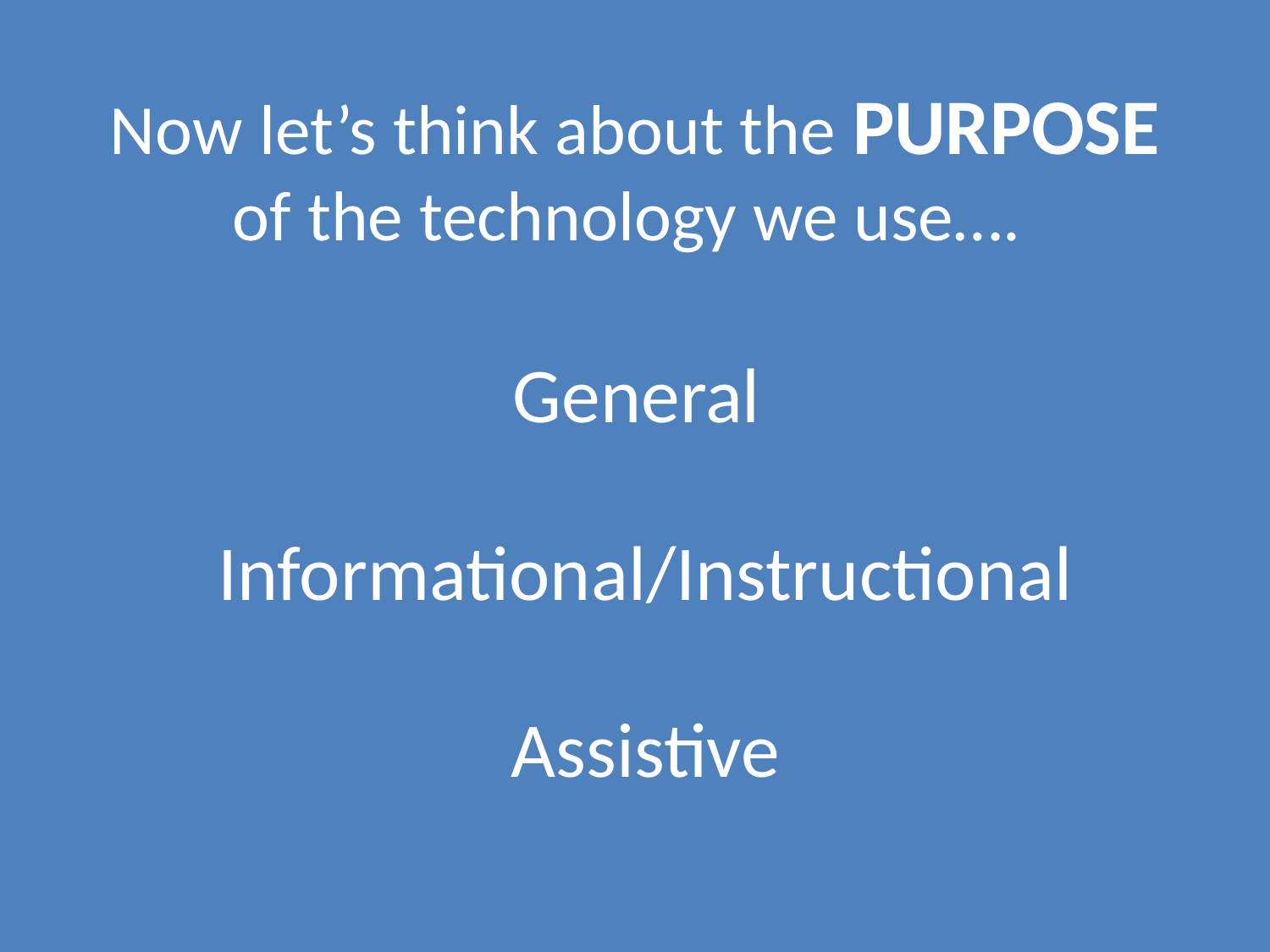

# Now let’s think about the PURPOSE of the technology we use….
General

Informational/Instructional

Assistive